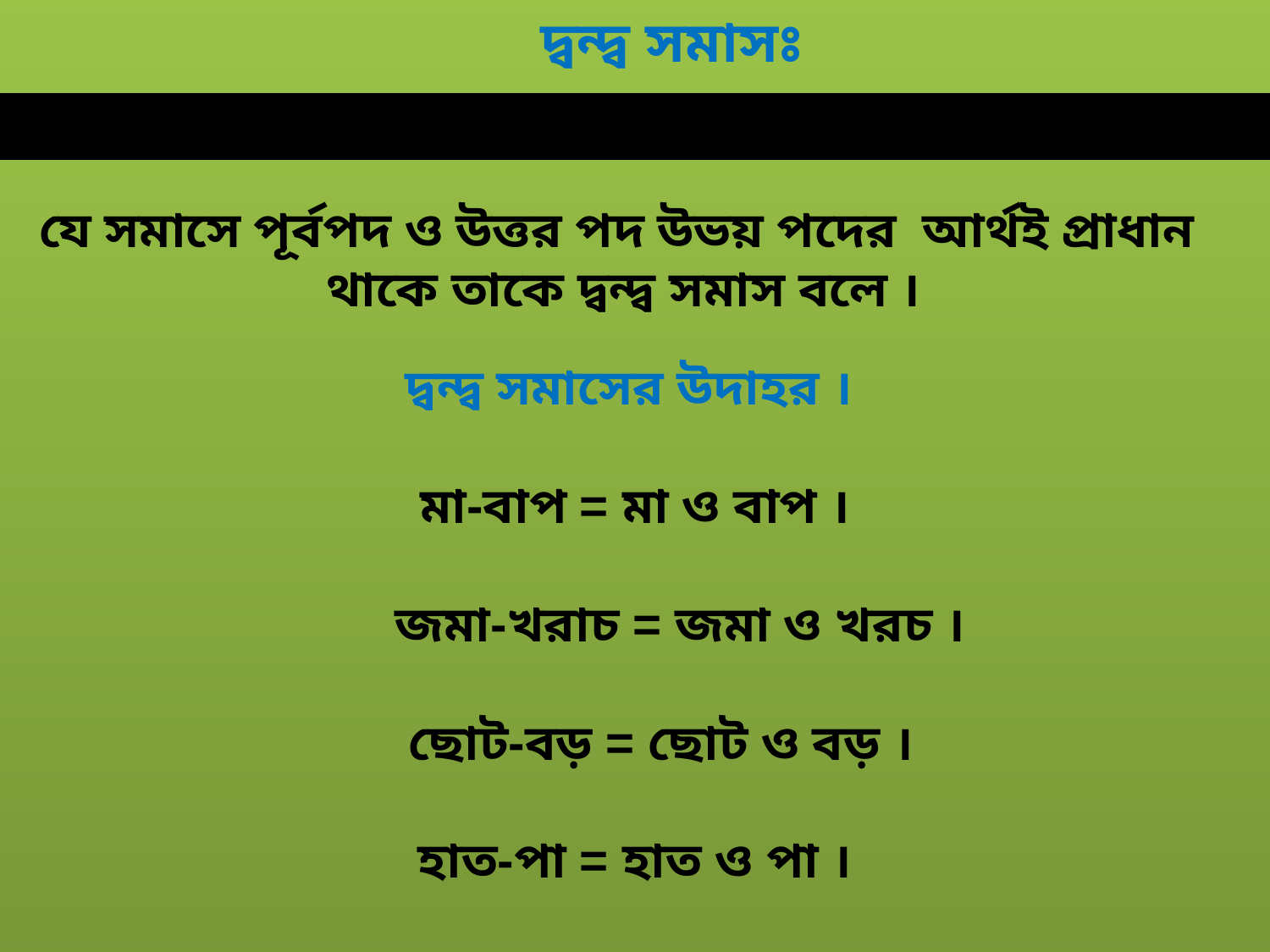

দ্বন্দ্ব সমাসঃ

যে সমাসে পূর্বপদ ও উত্তর পদ উভয় পদের  আর্থই প্রাধান   থাকে তাকে দ্বন্দ্ব সমাস বলে ।
দ্বন্দ্ব সমাসের উদাহর ।

 মা-বাপ = মা ও বাপ ।

        জমা-খরাচ = জমা ও খরচ ।

     ছোট-বড় = ছোট ও বড় ।

 হাত-পা = হাত ও পা ।